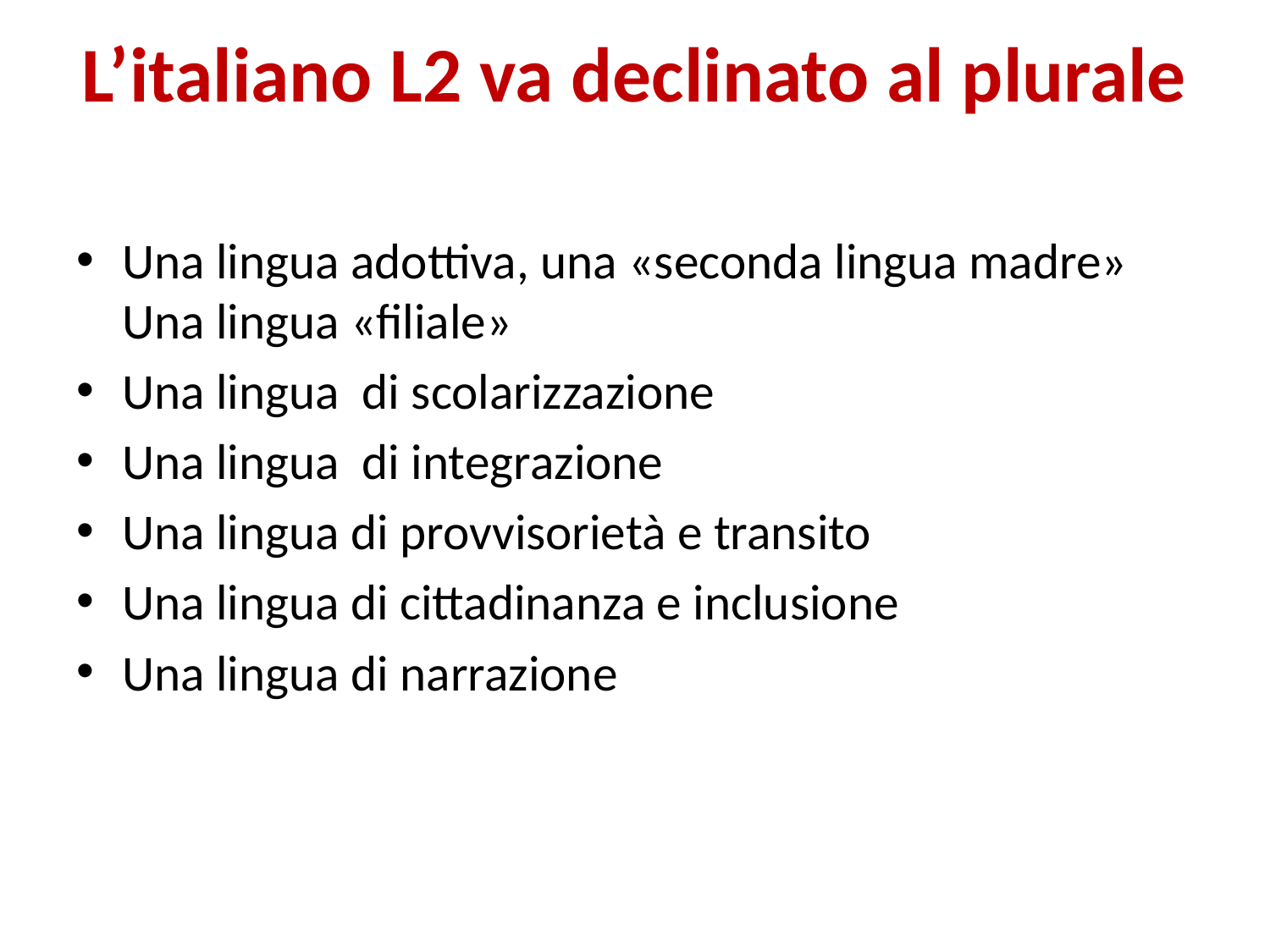

# L’italiano L2 va declinato al plurale
Una lingua adottiva, una «seconda lingua madre»  Una lingua «filiale»
Una lingua  di scolarizzazione
Una lingua  di integrazione
Una lingua di provvisorietà e transito
Una lingua di cittadinanza e inclusione
Una lingua di narrazione